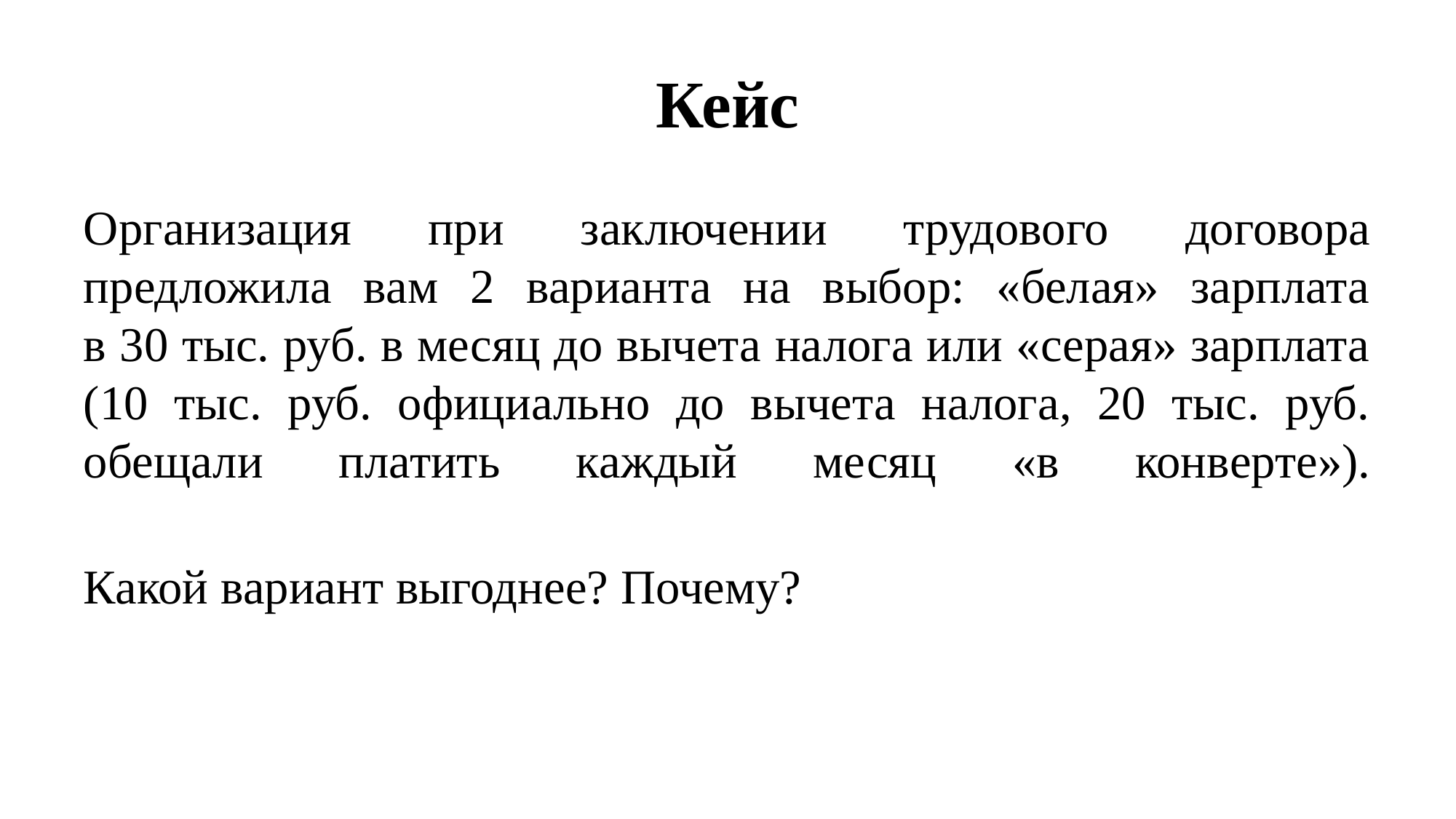

# Кейс
Организация при заключении трудового договора предложила вам 2 варианта на выбор: «белая» зарплата
в 30 тыс. руб. в месяц до вычета налога или «серая» зарплата (10 тыс. руб. официально до вычета налога, 20 тыс. руб. обещали платить каждый месяц «в конверте»).
Какой вариант выгоднее? Почему?